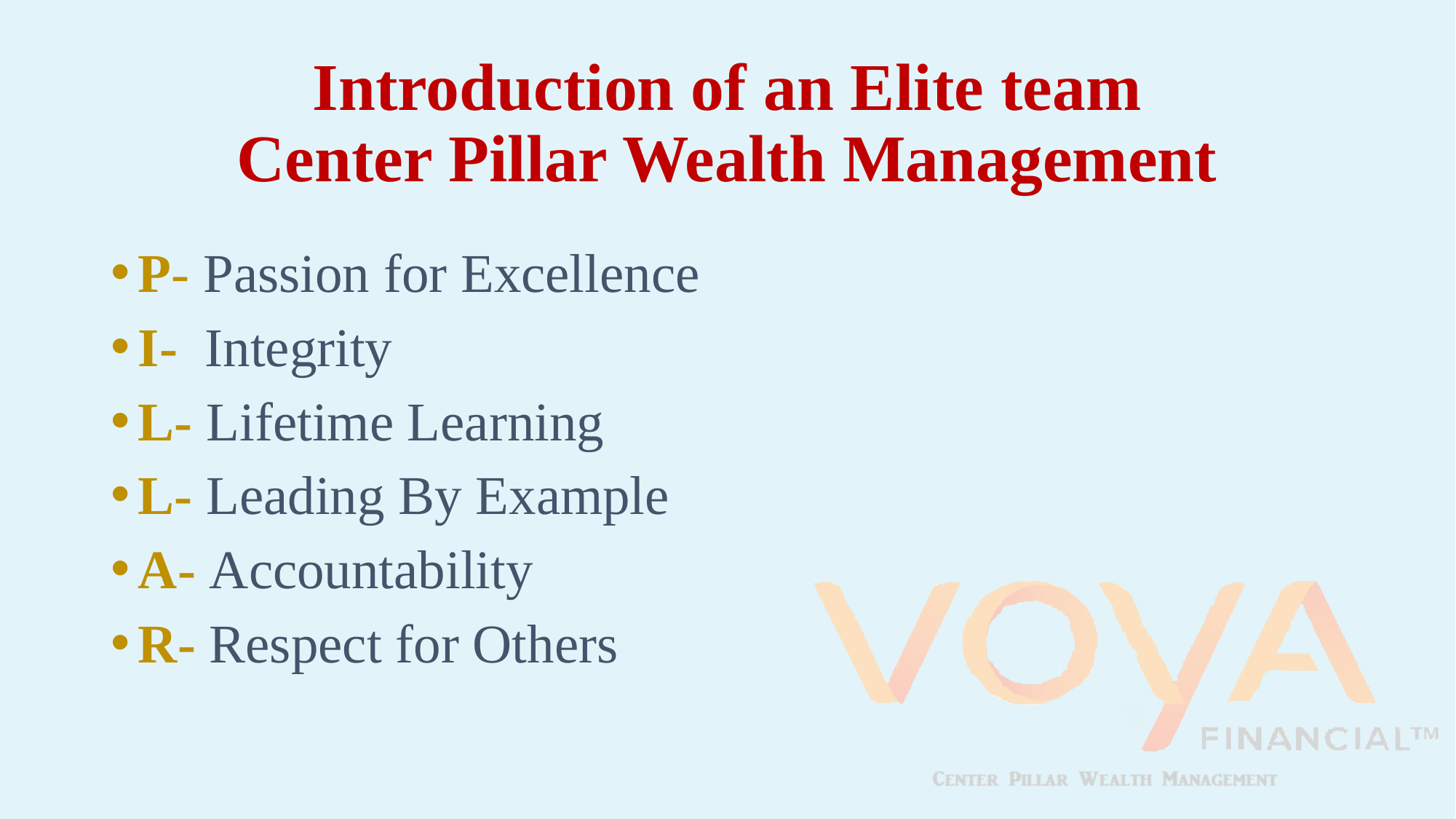

# Introduction of an Elite team Center Pillar Wealth Management
P- Passion for Excellence
I-  Integrity
L- Lifetime Learning
L- Leading By Example
A- Accountability
R- Respect for Others